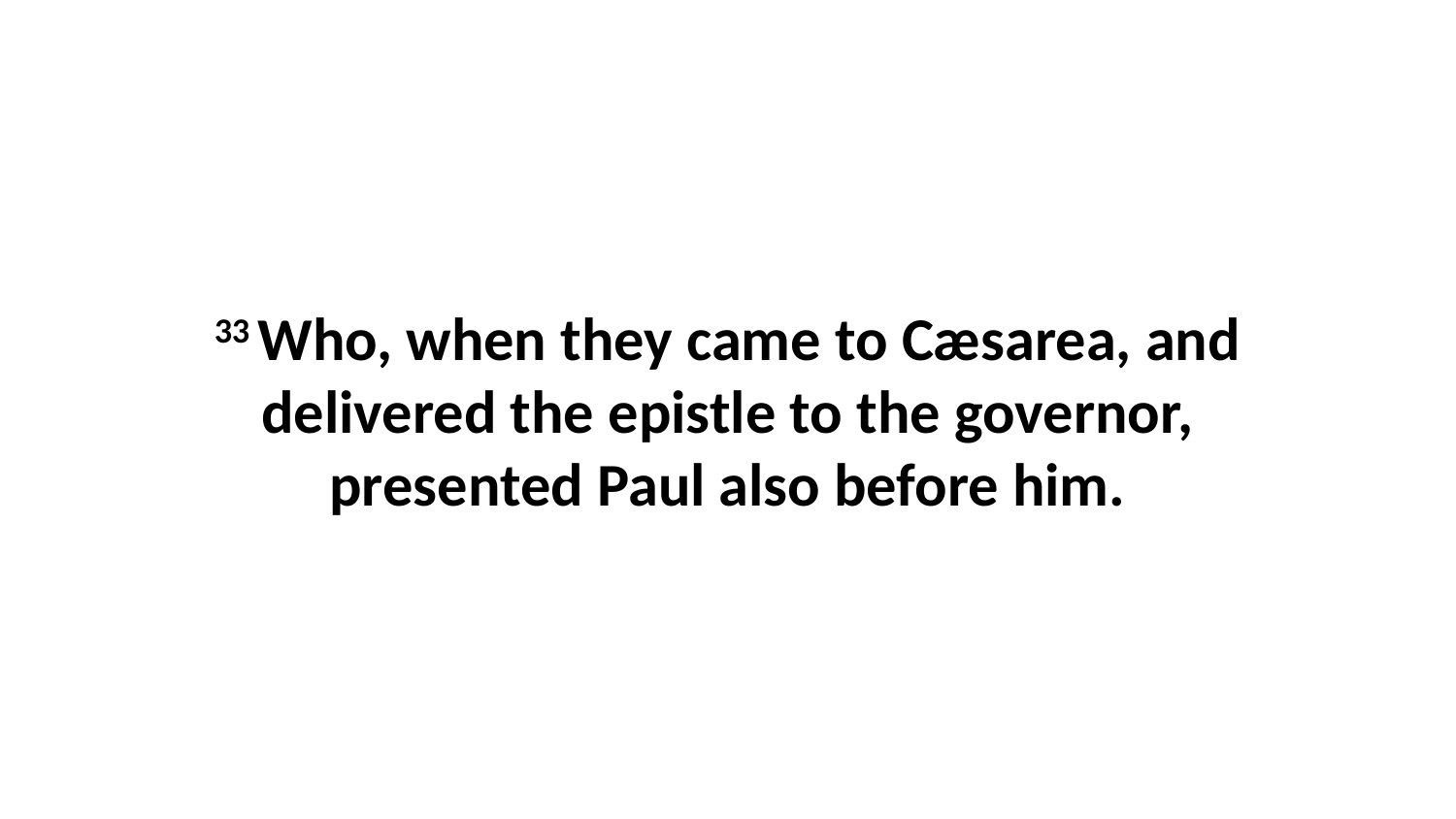

33 Who, when they came to Cæsarea, and delivered the epistle to the governor, presented Paul also before him.